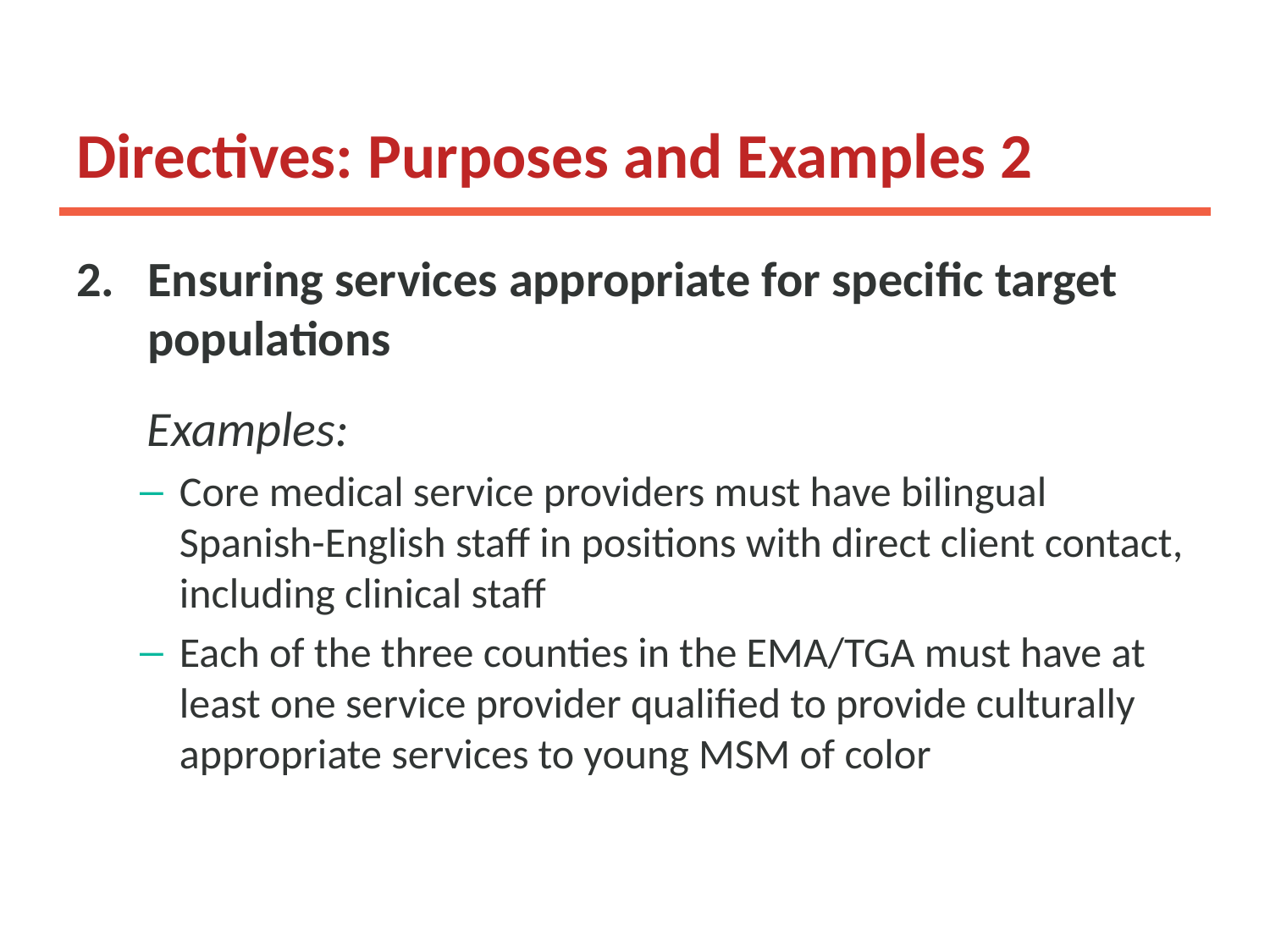

# Directives: Purposes and Examples 2
Ensuring services appropriate for specific target populations
Examples:
Core medical service providers must have bilingual Spanish-English staff in positions with direct client contact, including clinical staff
Each of the three counties in the EMA/TGA must have at least one service provider qualified to provide culturally appropriate services to young MSM of color